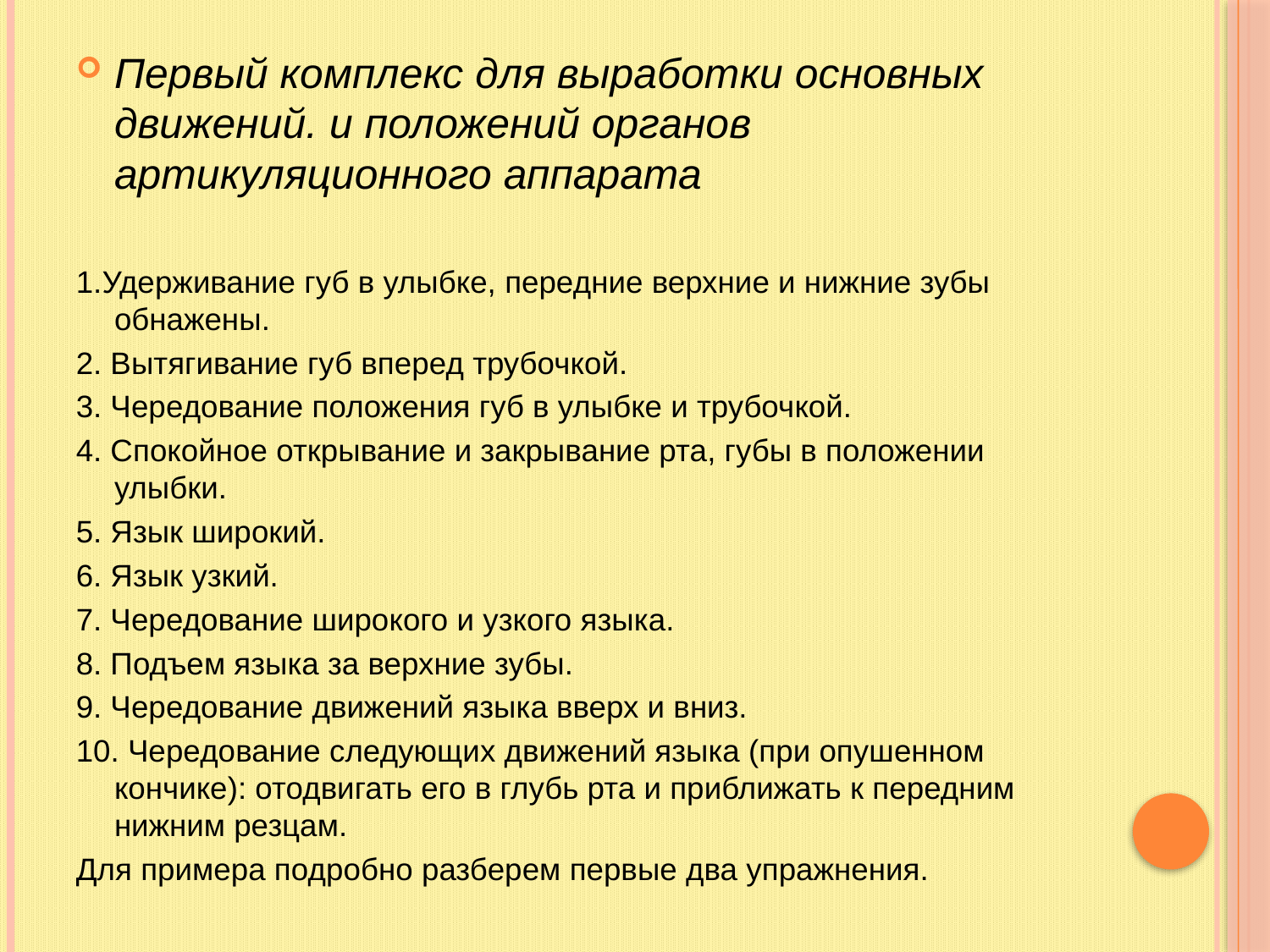

#
Первый комплекс для выработки основных движений. и положений органов артикуляционного аппарата

1.Удерживание губ в улыбке, передние верхние и нижние зубы обнажены.
2. Вытягивание губ вперед трубочкой.
3. Чередование положения губ в улыбке и трубочкой.
4. Спокойное открывание и закрывание рта, губы в положении улыбки.
5. Язык широкий.
6. Язык узкий.
7. Чередование широкого и узкого языка.
8. Подъем языка за верхние зубы.
9. Чередование движений языка вверх и вниз.
10. Чередование следующих движений языка (при опушенном
кончике): отодвигать его в глубь рта и приближать к передним
нижним резцам.
Для примера подробно разберем первые два упражнения.